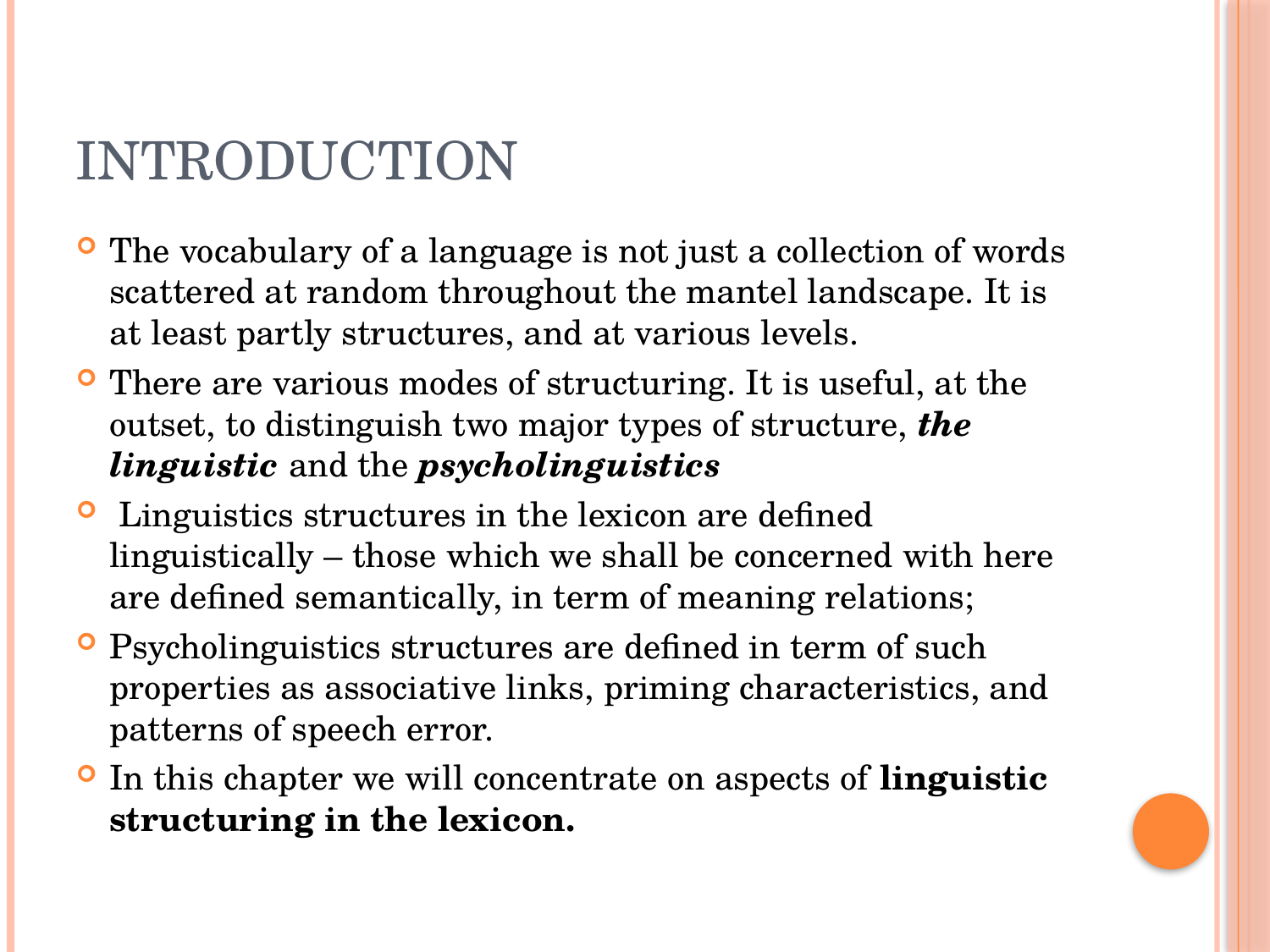

# Introduction
The vocabulary of a language is not just a collection of words scattered at random throughout the mantel landscape. It is at least partly structures, and at various levels.
There are various modes of structuring. It is useful, at the outset, to distinguish two major types of structure, the linguistic and the psycholinguistics
 Linguistics structures in the lexicon are defined linguistically – those which we shall be concerned with here are defined semantically, in term of meaning relations;
Psycholinguistics structures are defined in term of such properties as associative links, priming characteristics, and patterns of speech error.
In this chapter we will concentrate on aspects of linguistic structuring in the lexicon.